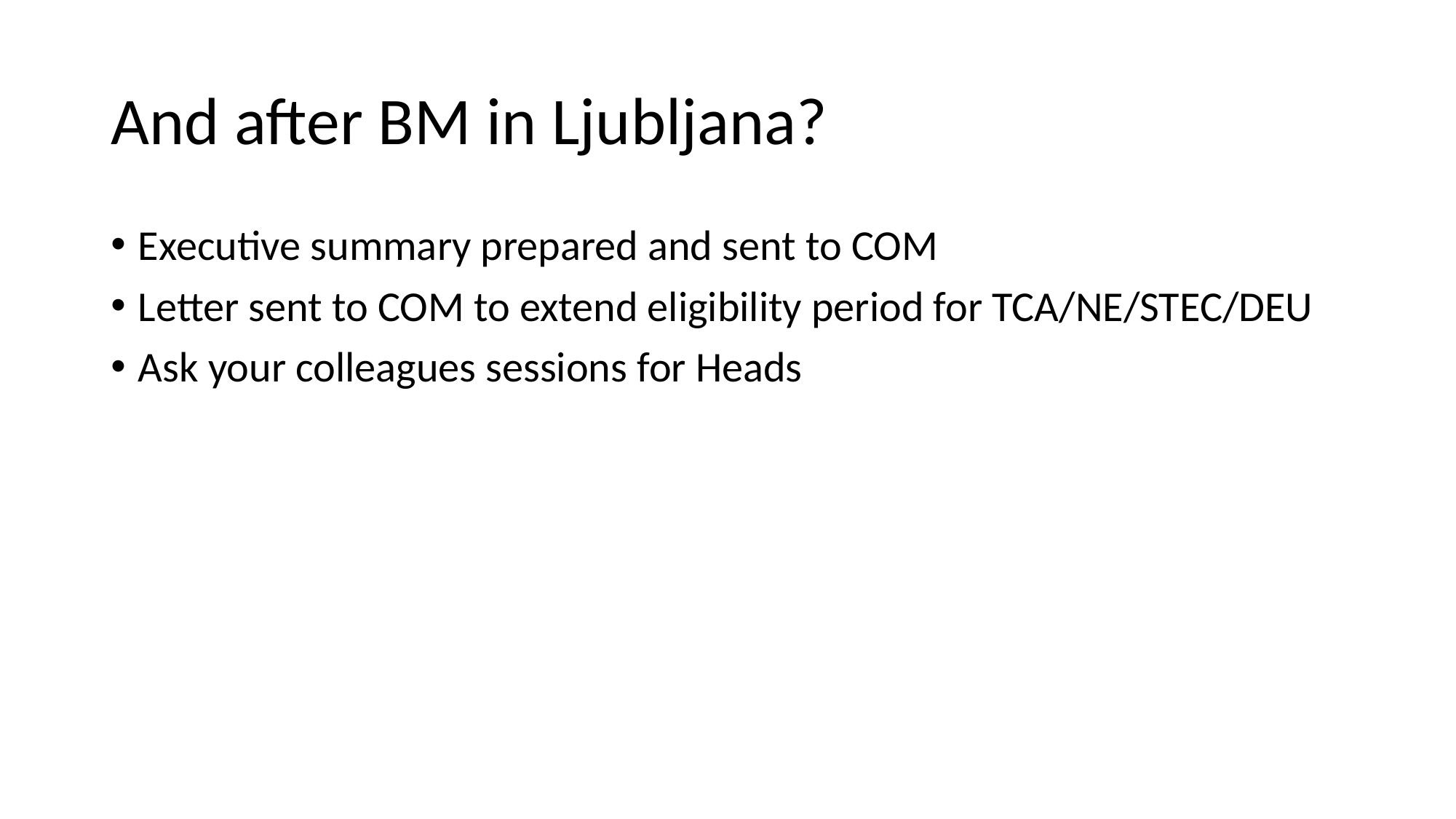

# And after BM in Ljubljana?
Executive summary prepared and sent to COM
Letter sent to COM to extend eligibility period for TCA/NE/STEC/DEU
Ask your colleagues sessions for Heads